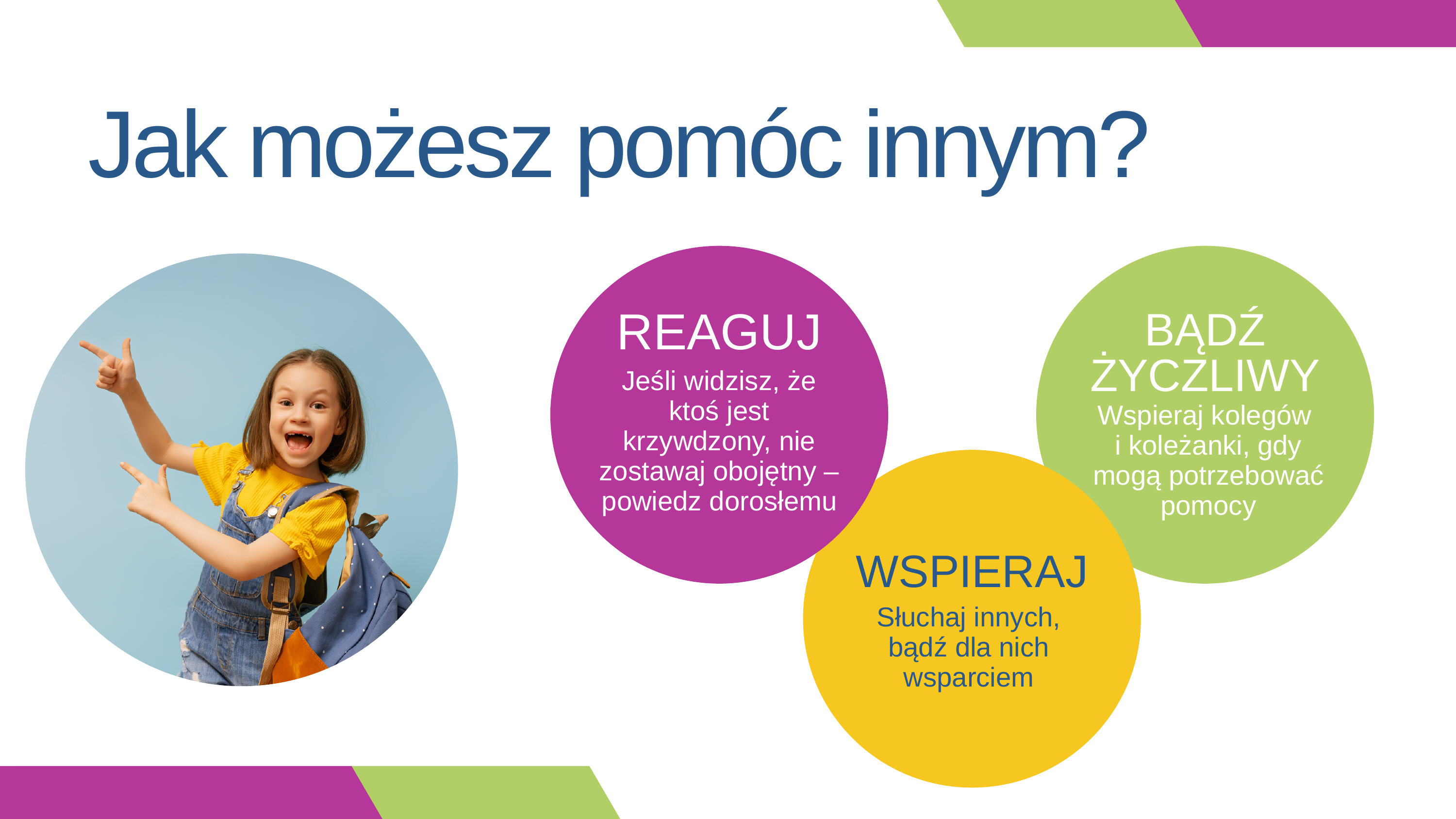

Jak możesz pomóc innym?

REAGUJ
Jeśli widzisz, że ktoś jest krzywdzony, nie zostawaj obojętny – powiedz dorosłemu

BĄDŹ ŻYCZLIWY
Wspieraj kolegów
i koleżanki, gdy mogą potrzebować pomocy

WSPIERAJ
Słuchaj innych, bądź dla nich wsparciem